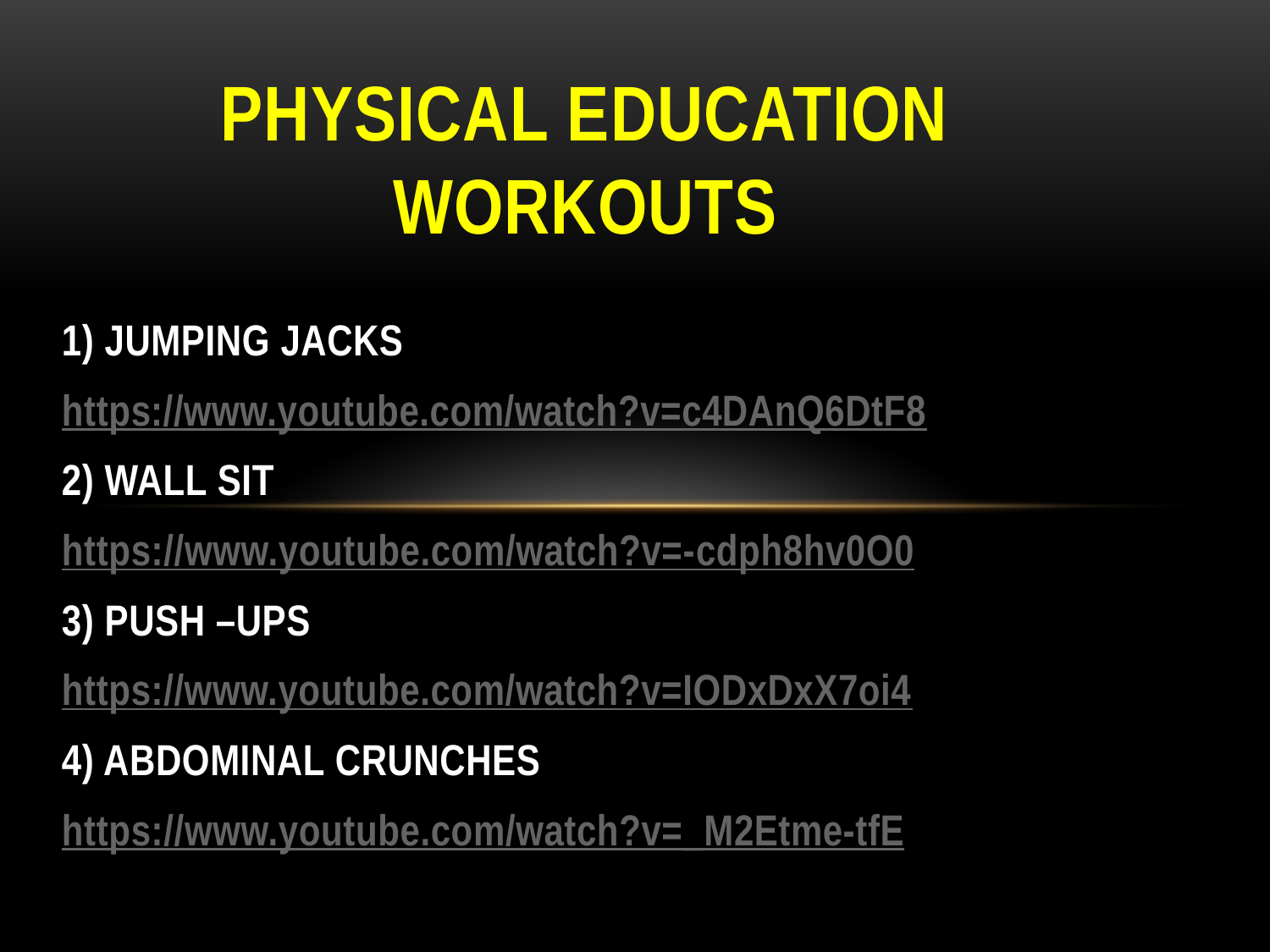

# Physical education workouts
1) JUMPING JACKS
https://www.youtube.com/watch?v=c4DAnQ6DtF8
2) WALL SIT
https://www.youtube.com/watch?v=-cdph8hv0O0
3) PUSH –UPS
https://www.youtube.com/watch?v=IODxDxX7oi4
4) ABDOMINAL CRUNCHES
https://www.youtube.com/watch?v=_M2Etme-tfE